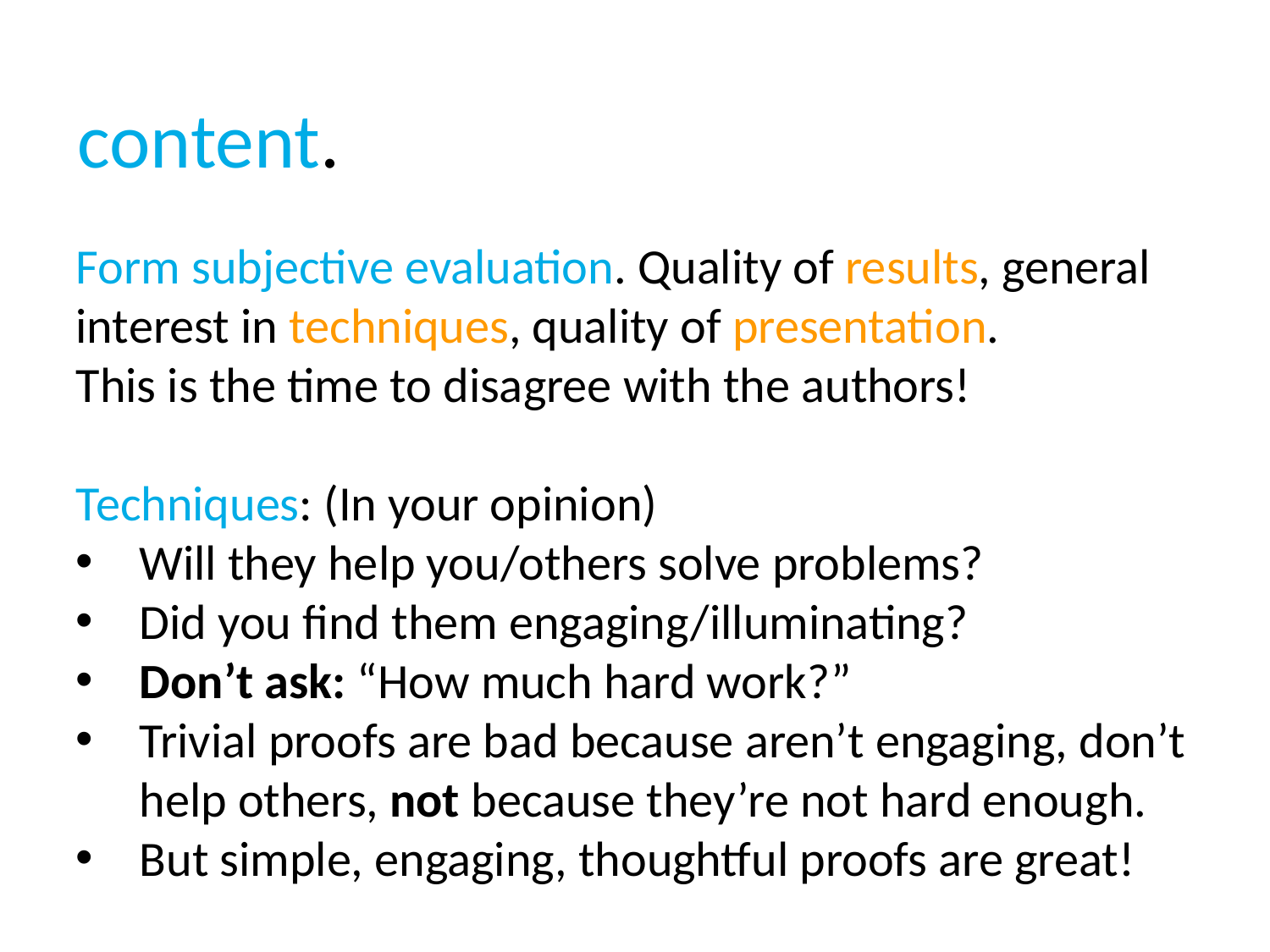

content.
Form subjective evaluation. Quality of results, general interest in techniques, quality of presentation.
This is the time to disagree with the authors!

Techniques: (In your opinion)
Will they help you/others solve problems?
Did you find them engaging/illuminating?
Don’t ask: “How much hard work?”
Trivial proofs are bad because aren’t engaging, don’t help others, not because they’re not hard enough.
But simple, engaging, thoughtful proofs are great!